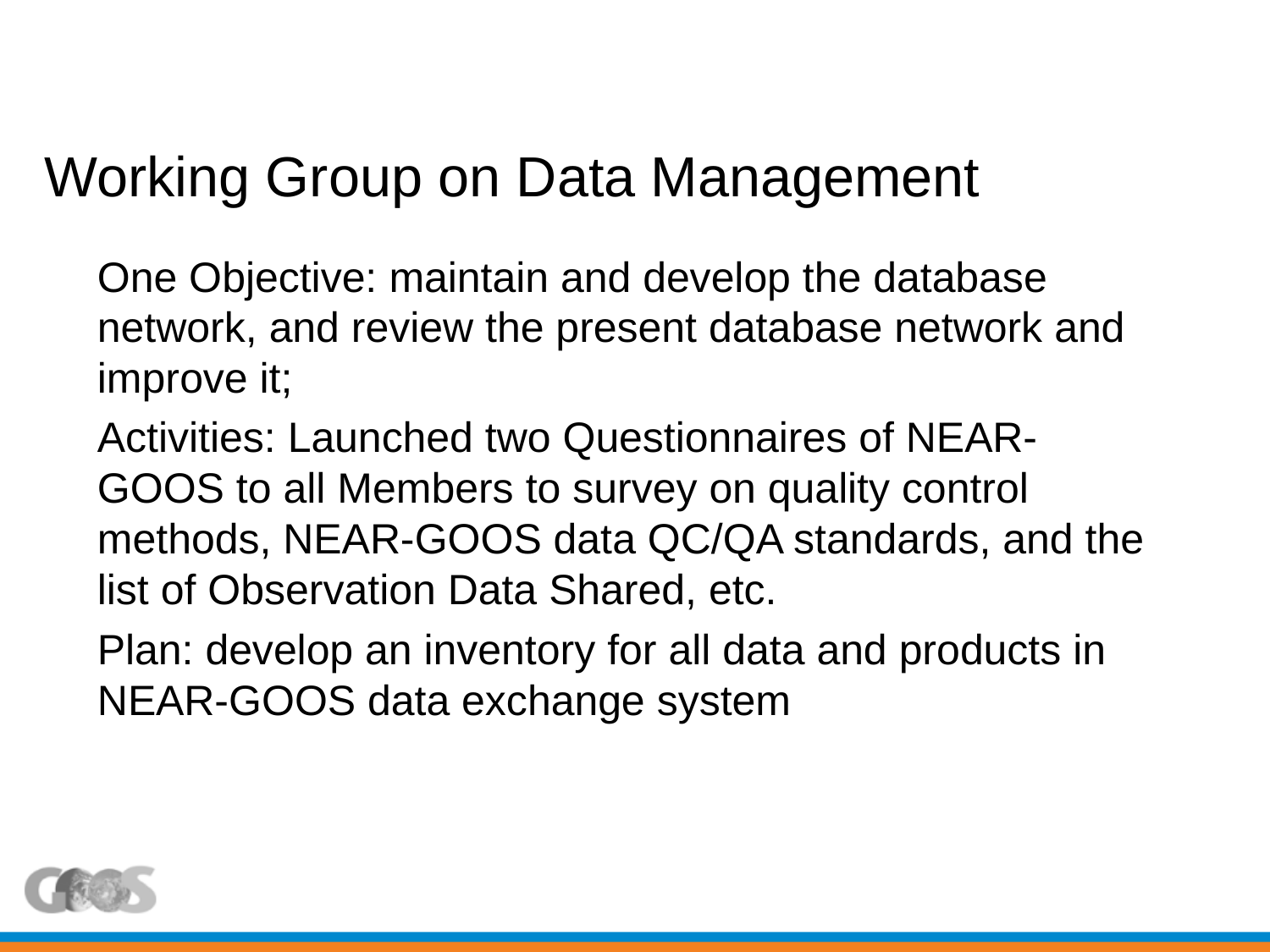

# Working Group on Data Management
One Objective: maintain and develop the database network, and review the present database network and improve it;
Activities: Launched two Questionnaires of NEAR-GOOS to all Members to survey on quality control methods, NEAR-GOOS data QC/QA standards, and the list of Observation Data Shared, etc.
Plan: develop an inventory for all data and products in NEAR-GOOS data exchange system